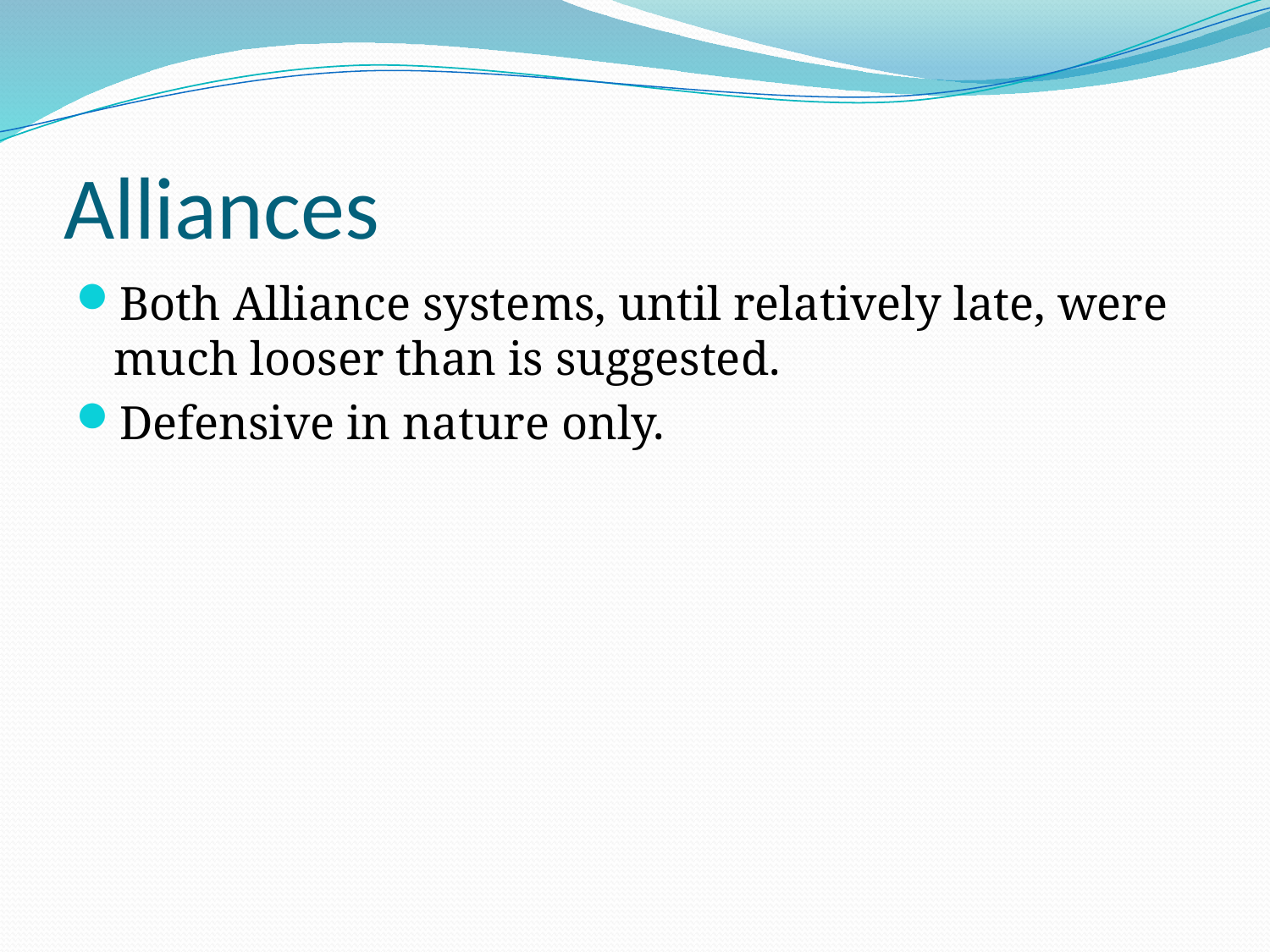

# Alliances
Both Alliance systems, until relatively late, were much looser than is suggested.
Defensive in nature only.